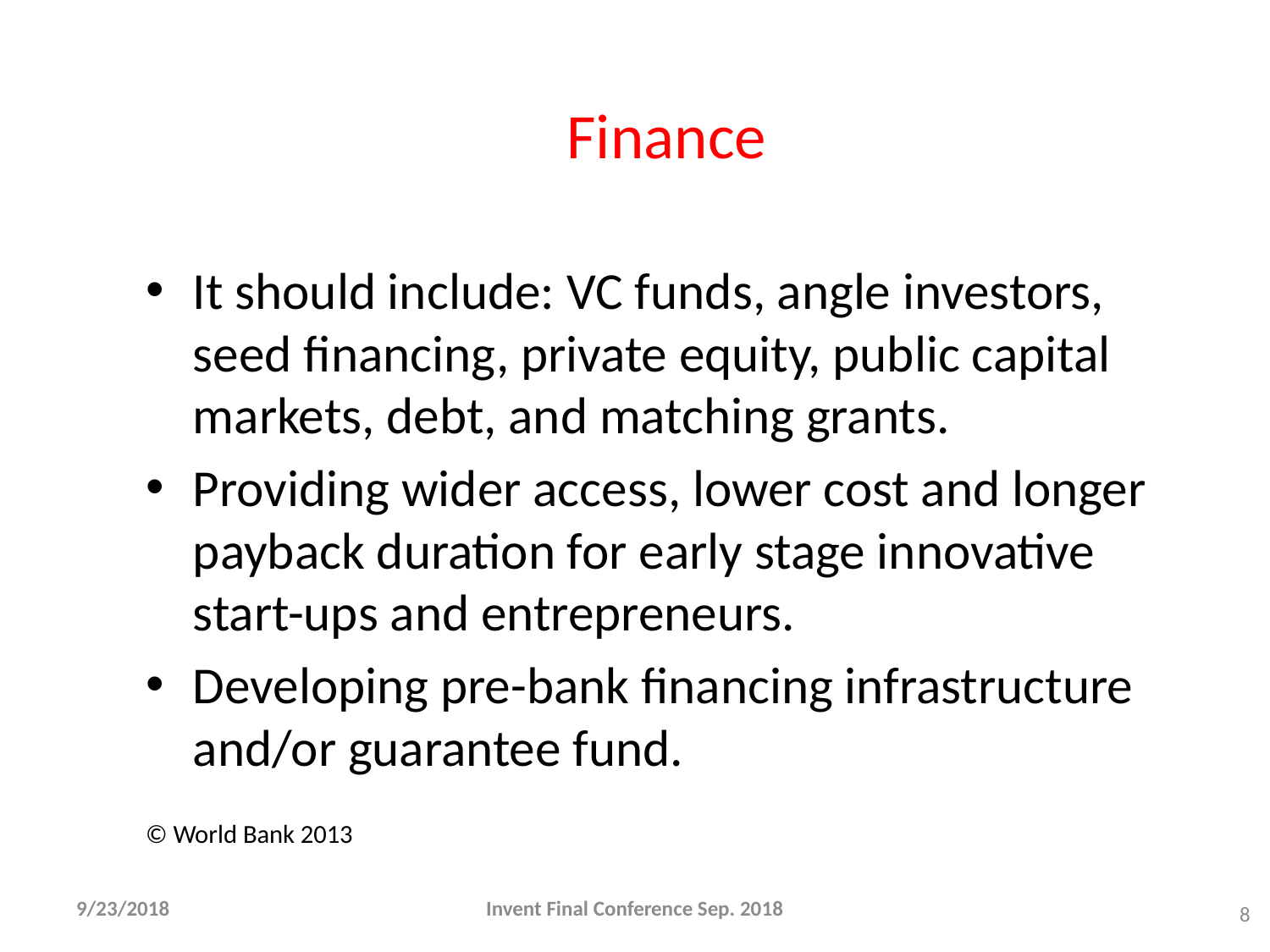

# Finance
It should include: VC funds, angle investors, seed financing, private equity, public capital markets, debt, and matching grants.
Providing wider access, lower cost and longer payback duration for early stage innovative start-ups and entrepreneurs.
Developing pre-bank financing infrastructure and/or guarantee fund.

© World Bank 2013

8
9/23/2018
Invent Final Conference Sep. 2018